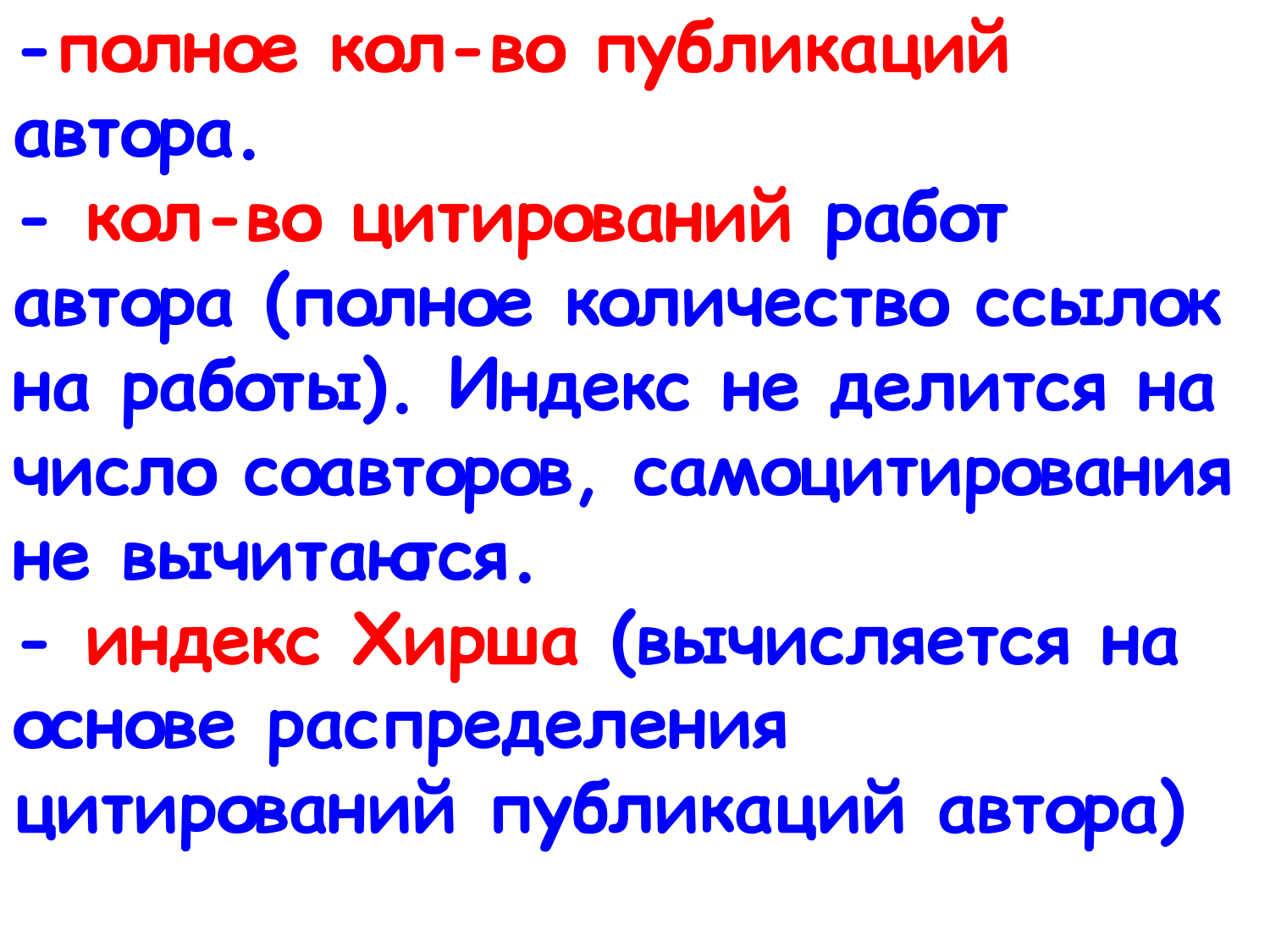

# -полное кол-во публикаций автора. - кол-во цитирований работ автора (полное количество ссылок на работы). Индекс не делится на число соавторов, самоцитирования не вычитаются. - индекс Хирша (вычисляется на основе распределения цитирований публикаций автора)